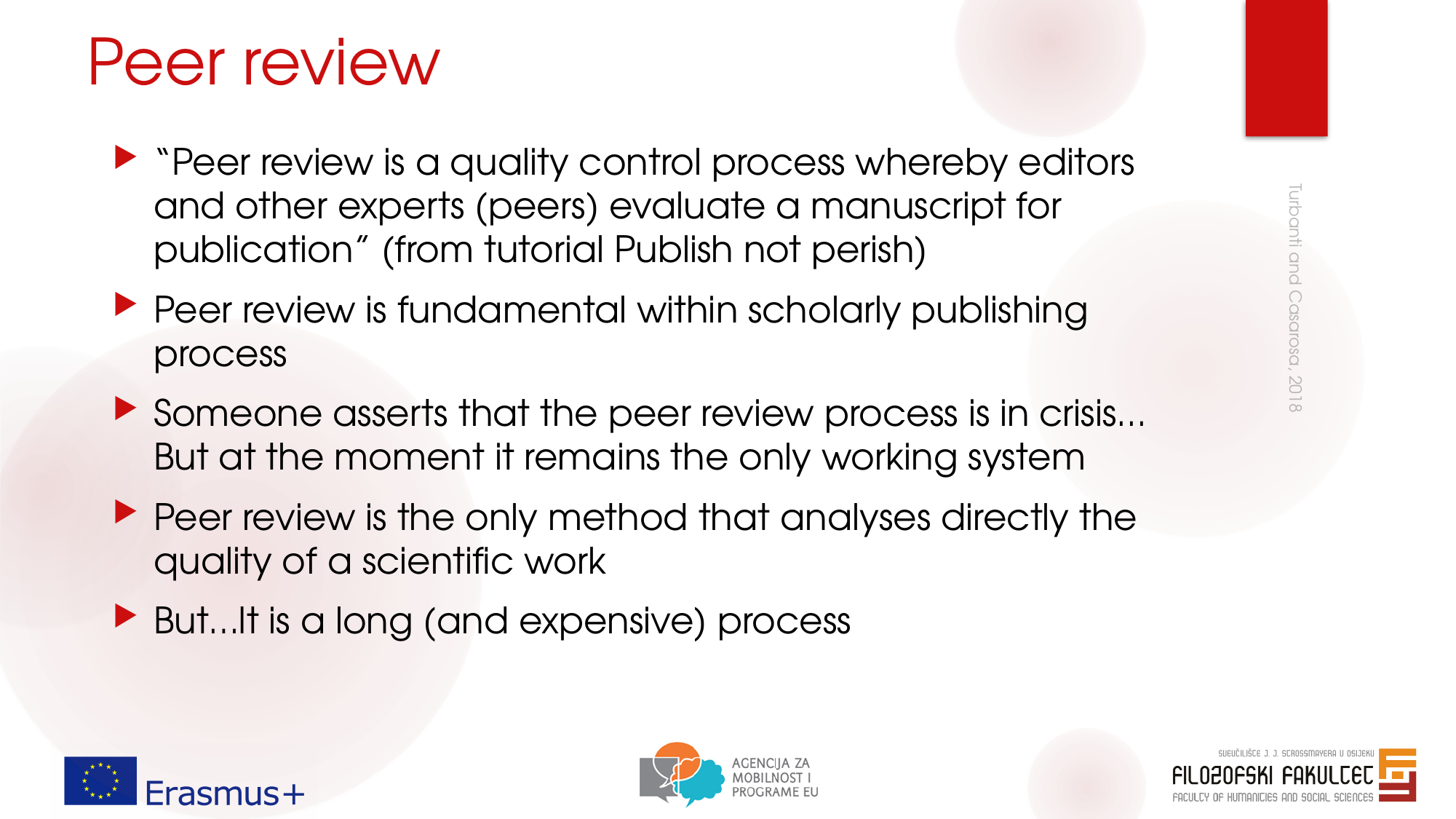

# Peer review
“Peer review is a quality control process whereby editors and other experts (peers) evaluate a manuscript for publication” (from tutorial Publish not perish)
Peer review is fundamental within scholarly publishing process
Someone asserts that the peer review process is in crisis... But at the moment it remains the only working system
Peer review is the only method that analyses directly the quality of a scientific work
But…It is a long (and expensive) process

Turbanti and Casarosa, 2018